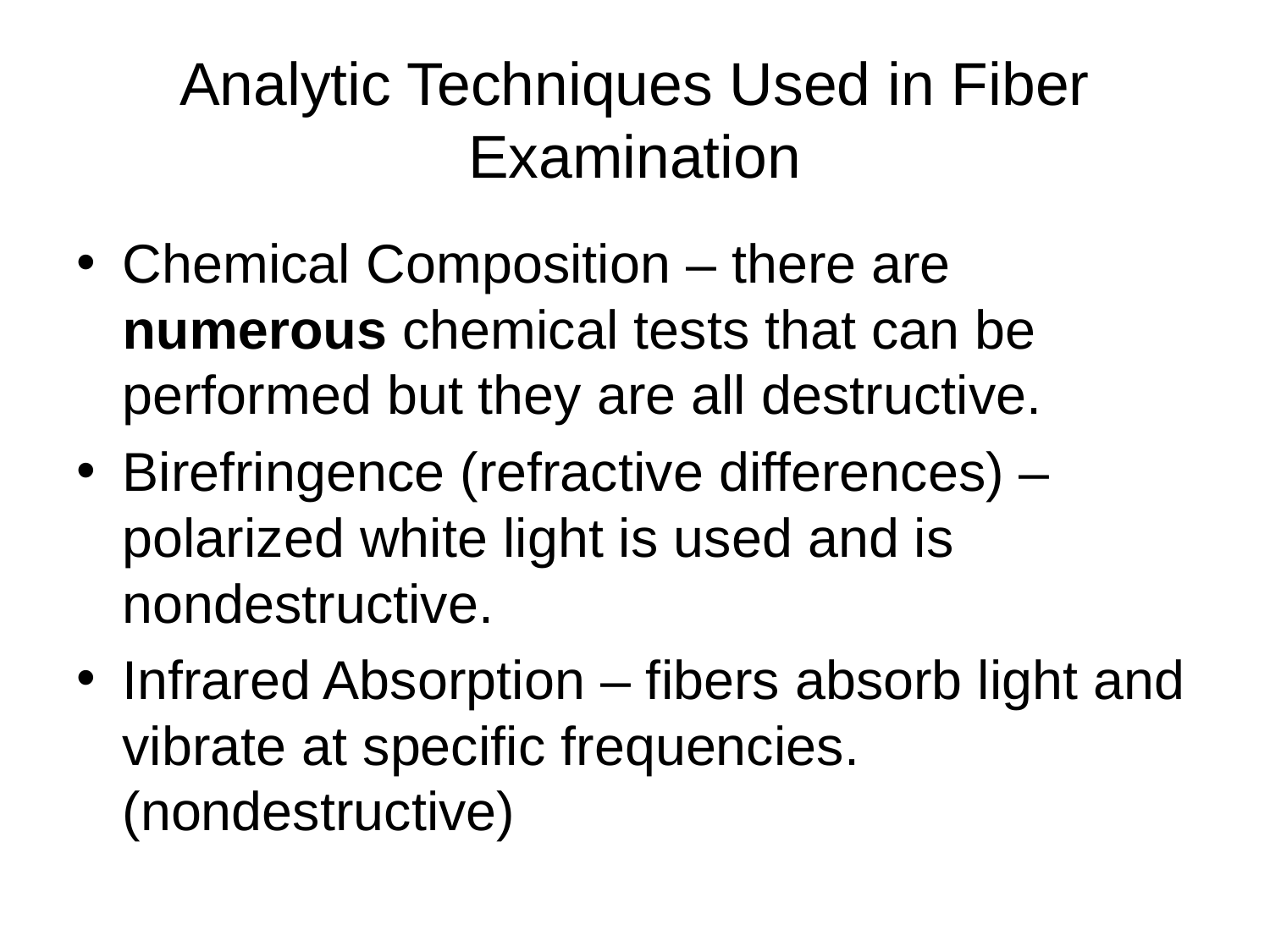

# Analytic Techniques Used in Fiber Examination
Chemical Composition – there are numerous chemical tests that can be performed but they are all destructive.
Birefringence (refractive differences) – polarized white light is used and is nondestructive.
Infrared Absorption – fibers absorb light and vibrate at specific frequencies. (nondestructive)